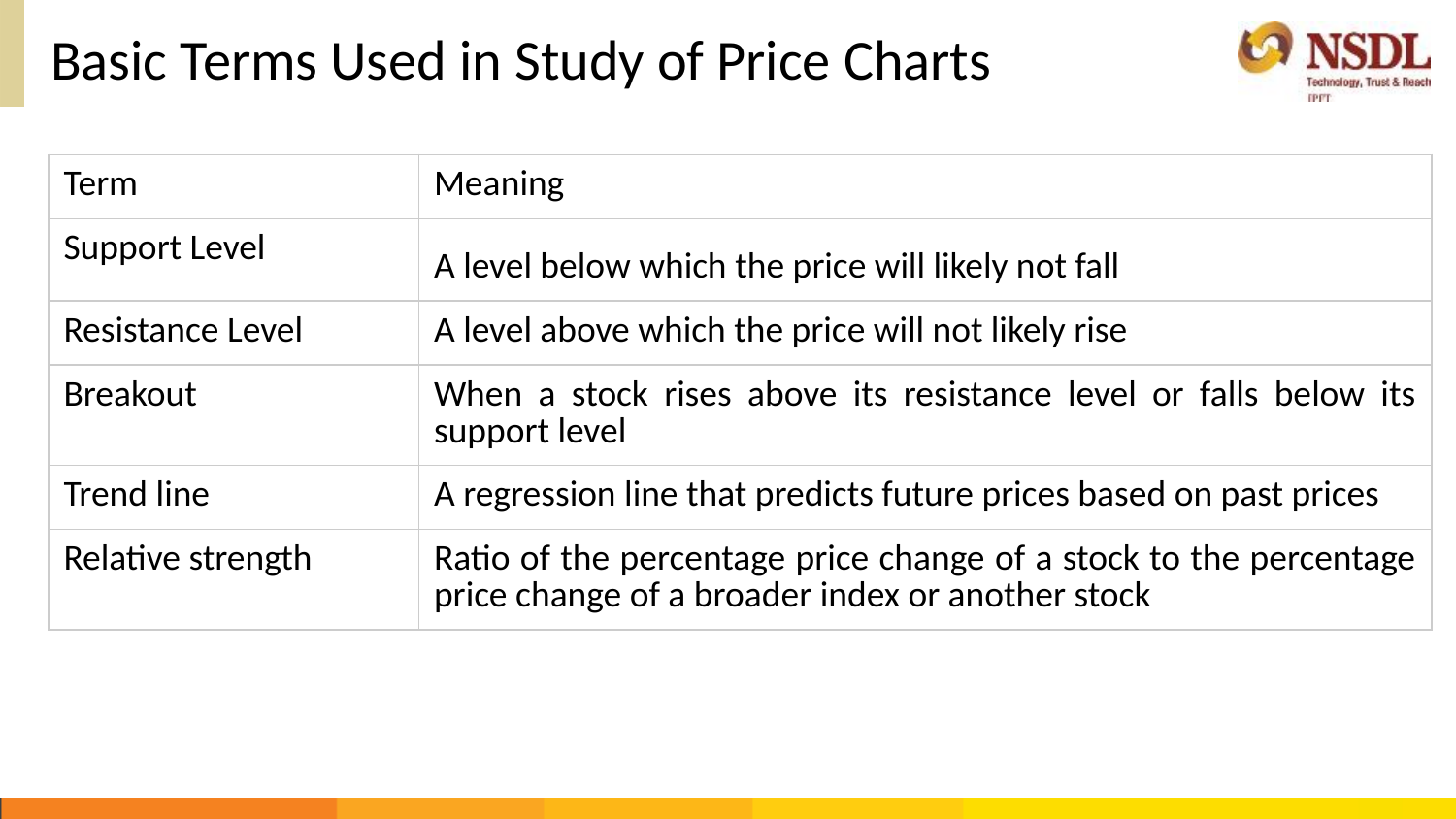

# Basic Terms Used in Study of Price Charts
| Term | Meaning |
| --- | --- |
| Support Level | A level below which the price will likely not fall |
| Resistance Level | A level above which the price will not likely rise |
| Breakout | When a stock rises above its resistance level or falls below its support level |
| Trend line | A regression line that predicts future prices based on past prices |
| Relative strength | Ratio of the percentage price change of a stock to the percentage price change of a broader index or another stock |